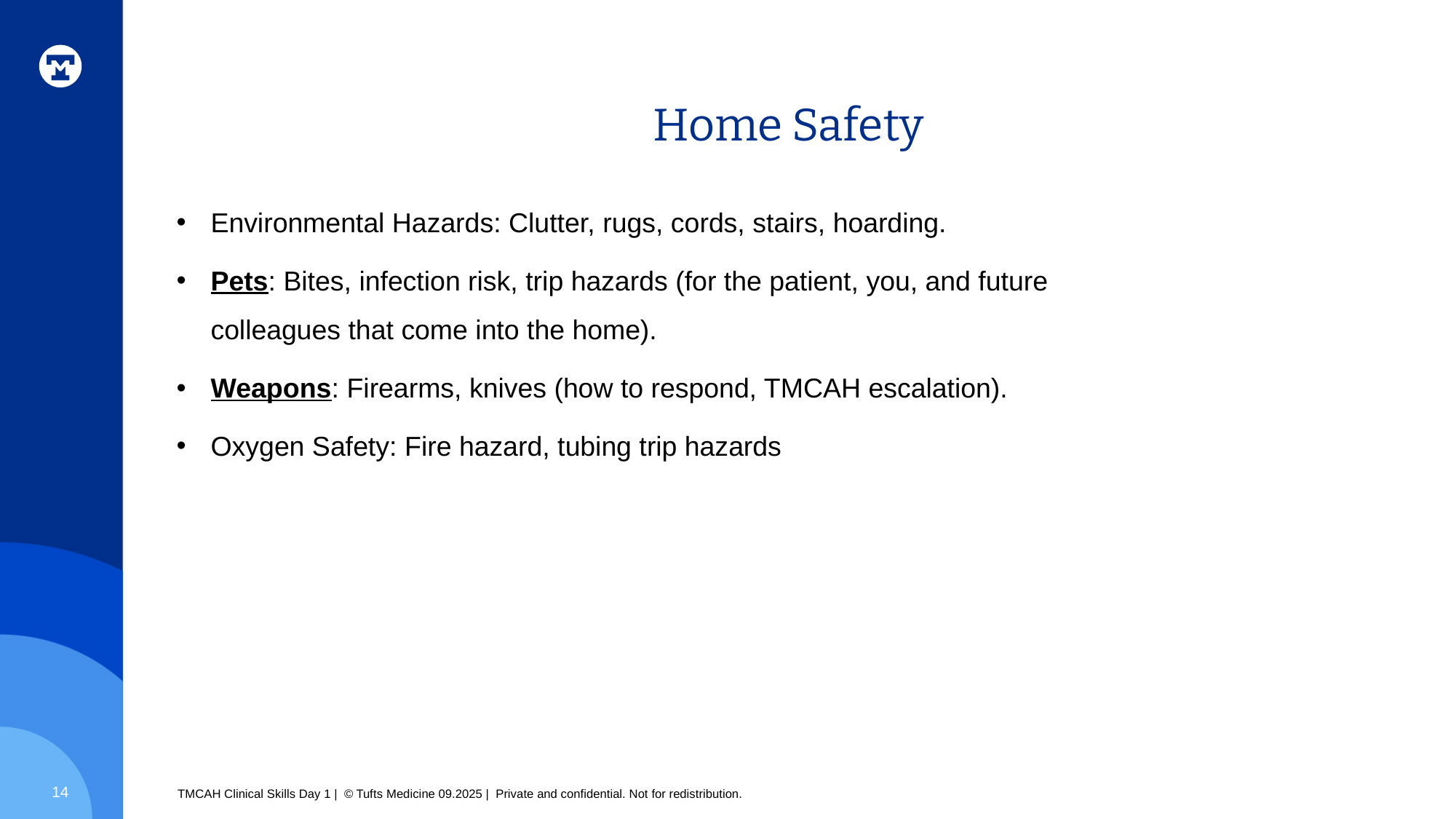

# Home Safety
Environmental Hazards: Clutter, rugs, cords, stairs, hoarding.
Pets: Bites, infection risk, trip hazards (for the patient, you, and future colleagues that come into the home).
Weapons: Firearms, knives (how to respond, TMCAH escalation).
Oxygen Safety: Fire hazard, tubing trip hazards
14
TMCAH Clinical Skills Day 1 |  © Tufts Medicine 09.2025 |  Private and confidential. Not for redistribution.